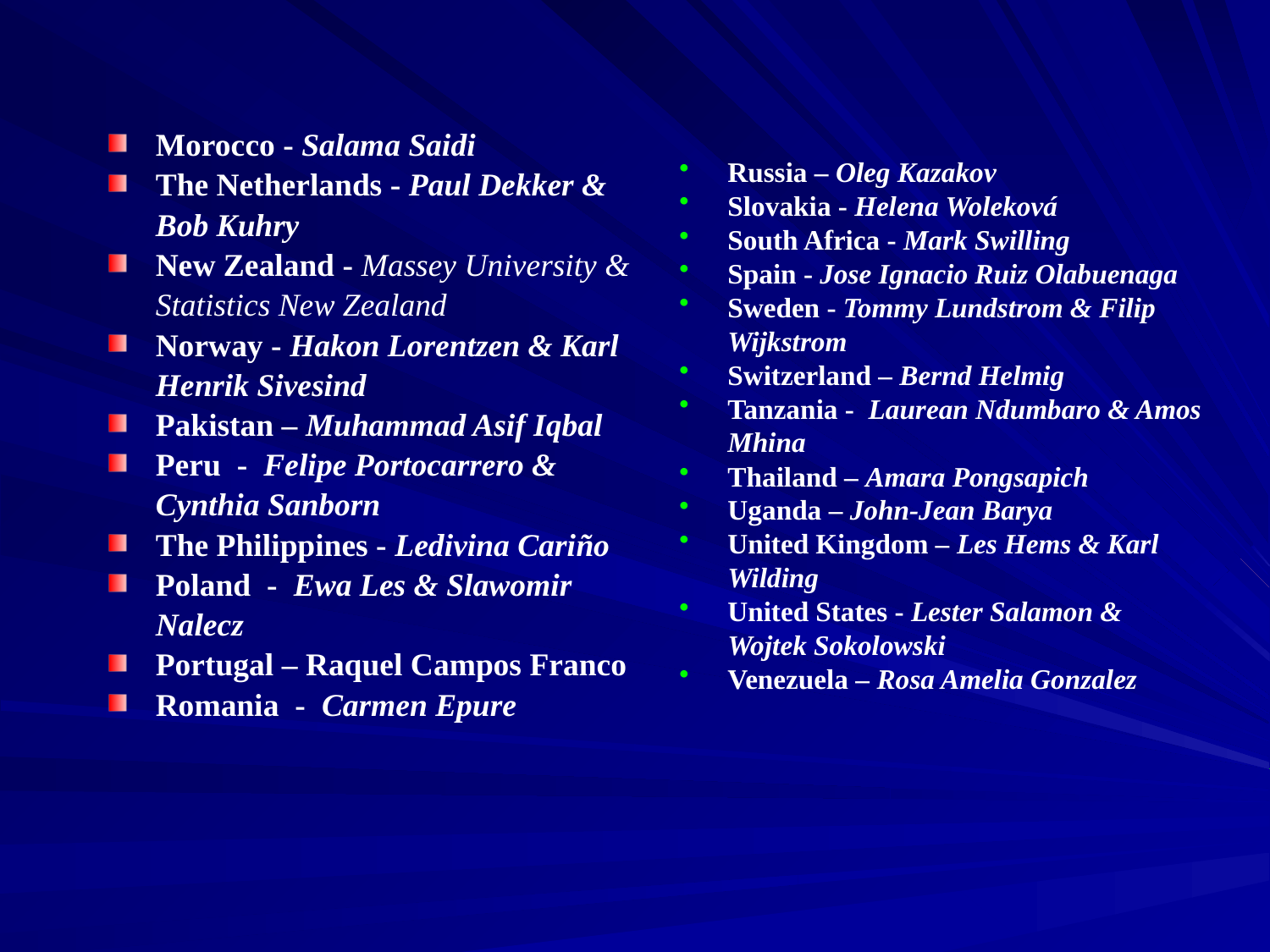

Morocco - Salama Saidi
The Netherlands - Paul Dekker & Bob Kuhry
New Zealand - Massey University & Statistics New Zealand
Norway - Hakon Lorentzen & Karl Henrik Sivesind
Pakistan – Muhammad Asif Iqbal
Peru  -  Felipe Portocarrero & Cynthia Sanborn
The Philippines - Ledivina Cariño
Poland  -  Ewa Les & Slawomir Nalecz
Portugal – Raquel Campos Franco
Romania  -  Carmen Epure
Russia – Oleg Kazakov
Slovakia - Helena Woleková
South Africa - Mark Swilling
Spain - Jose Ignacio Ruiz Olabuenaga
Sweden - Tommy Lundstrom & Filip Wijkstrom
Switzerland – Bernd Helmig
Tanzania -  Laurean Ndumbaro & Amos Mhina
Thailand – Amara Pongsapich
Uganda – John-Jean Barya
United Kingdom – Les Hems & Karl Wilding
United States - Lester Salamon & Wojtek Sokolowski
Venezuela – Rosa Amelia Gonzalez